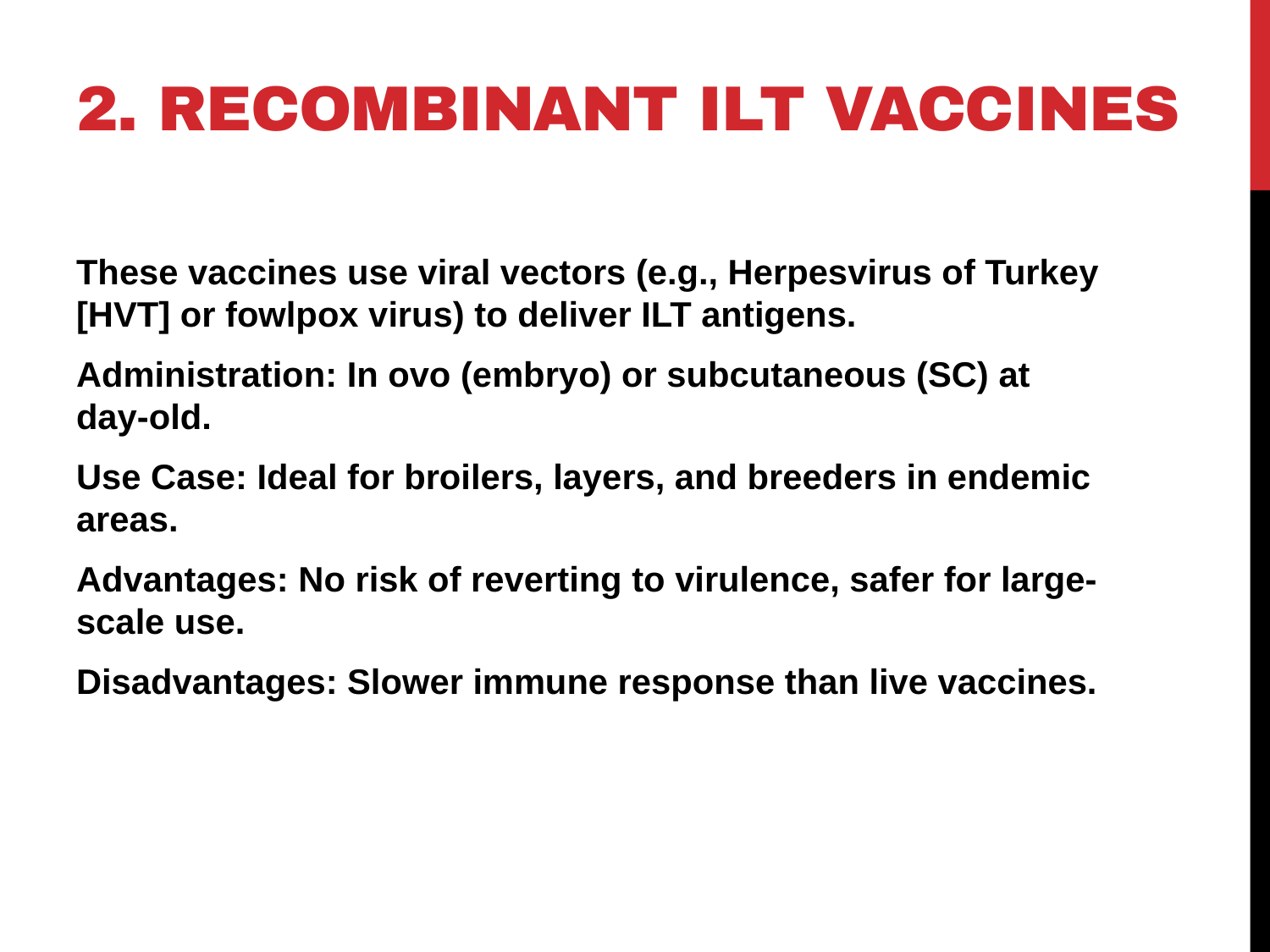

# 2. Recombinant ILT Vaccines
These vaccines use viral vectors (e.g., Herpesvirus of Turkey [HVT] or fowlpox virus) to deliver ILT antigens.
Administration: In ovo (embryo) or subcutaneous (SC) at day-old.
Use Case: Ideal for broilers, layers, and breeders in endemic areas.
Advantages: No risk of reverting to virulence, safer for large-scale use.
Disadvantages: Slower immune response than live vaccines.